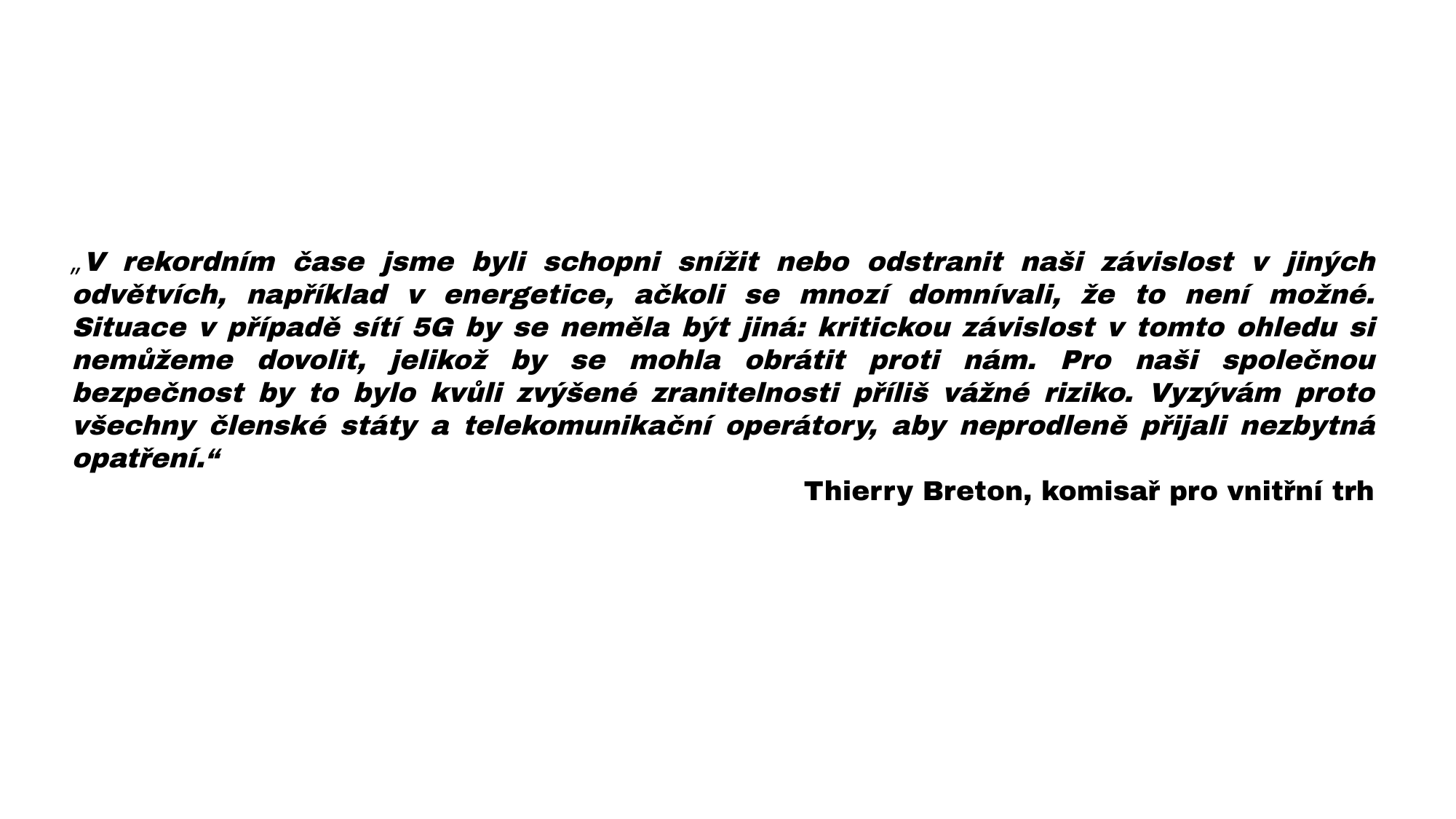

„V rekordním čase jsme byli schopni snížit nebo odstranit naši závislost v jiných odvětvích, například v energetice, ačkoli se mnozí domnívali, že to není možné. Situace v případě sítí 5G by se neměla být jiná: kritickou závislost v tomto ohledu si nemůžeme dovolit, jelikož by se mohla obrátit proti nám. Pro naši společnou bezpečnost by to bylo kvůli zvýšené zranitelnosti příliš vážné riziko. Vyzývám proto všechny členské státy a telekomunikační operátory, aby neprodleně přijali nezbytná opatření.“
Thierry Breton, komisař pro vnitřní trh